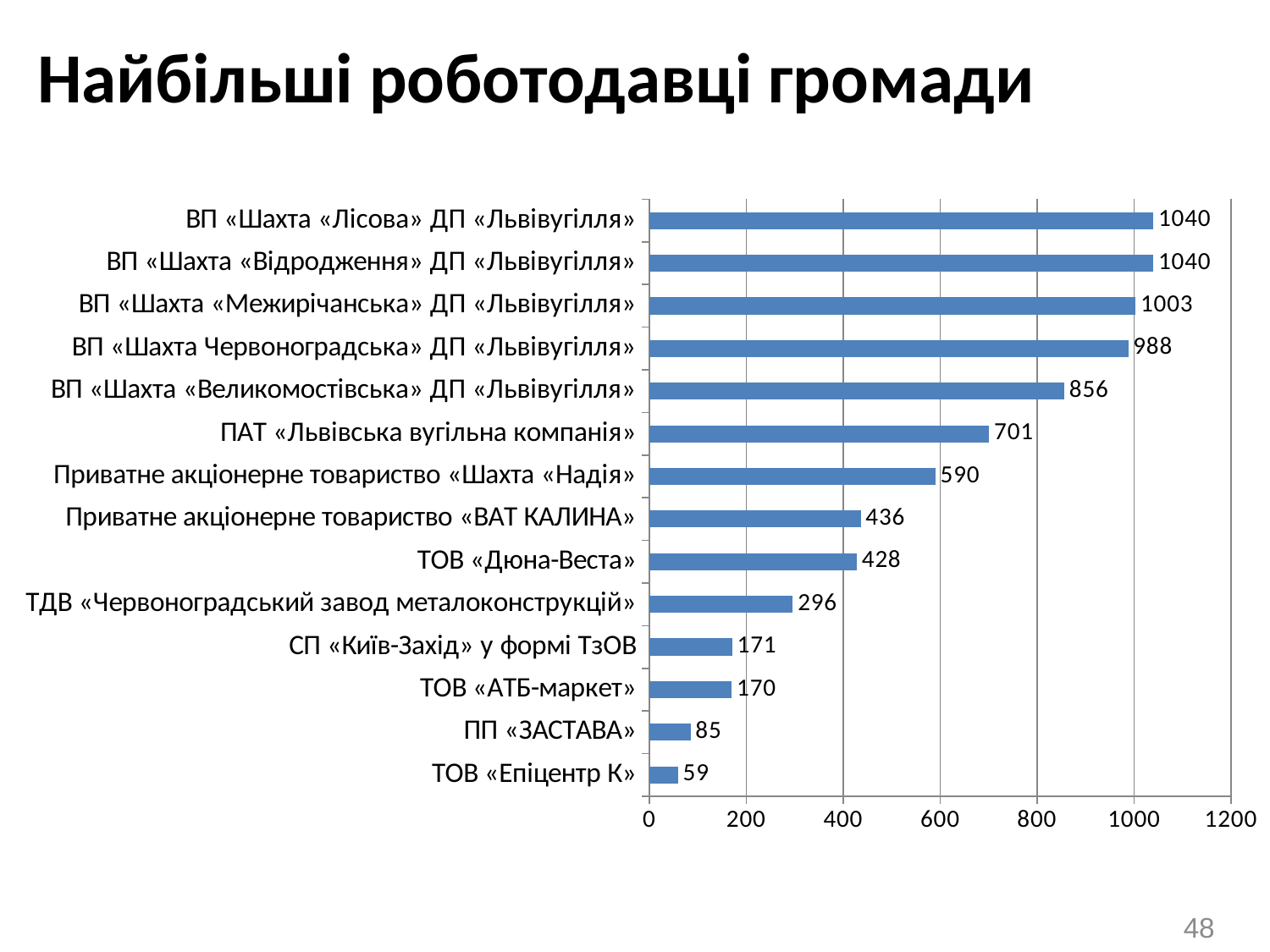

Найбільші роботодавці громади

### Chart

| Category | Середньооблікова чисельність працівників у 2020 р. |
|---|---|
| ТОВ «Епіцентр К» | 59.0 |
| ПП «ЗАСТАВА» | 85.0 |
| ТОВ «АТБ-маркет» | 170.0 |
| СП «Київ-Захід» у формі ТзОВ | 171.0 |
| ТДВ «Червоноградський завод металоконструкцій» | 296.0 |
| ТОВ «Дюна-Веста» | 428.0 |
| Приватне акціонерне товариство «ВАТ КАЛИНА» | 436.0 |
| Приватне акціонерне товариство «Шахта «Надія» | 590.0 |
| ПАТ «Львівська вугільна компанія» | 701.0 |
| ВП «Шахта «Великомостівська» ДП «Львівугілля» | 856.0 |
| ВП «Шахта Червоноградська» ДП «Львівугілля» | 988.0 |
| ВП «Шахта «Межирічанська» ДП «Львівугілля» | 1003.0 |
| ВП «Шахта «Відродження» ДП «Львівугілля» | 1040.0 |
| ВП «Шахта «Лісова» ДП «Львівугілля» | 1040.0 |
48